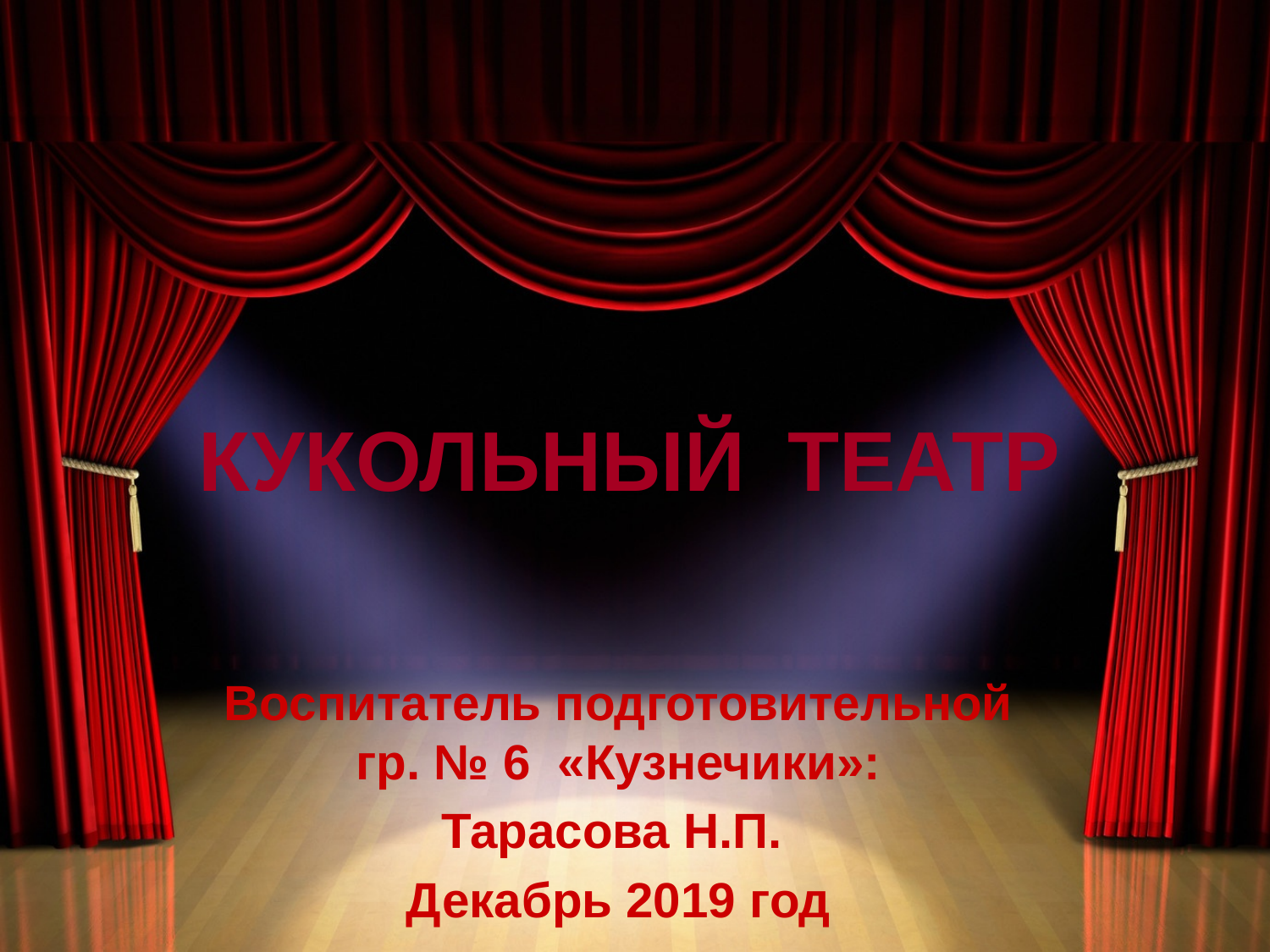

# КУКОЛЬНЫЙ  ТЕАТР
Воспитатель подготовительной гр. № 6  «Кузнечики»:
Тарасова Н.П.
Декабрь 2019 год